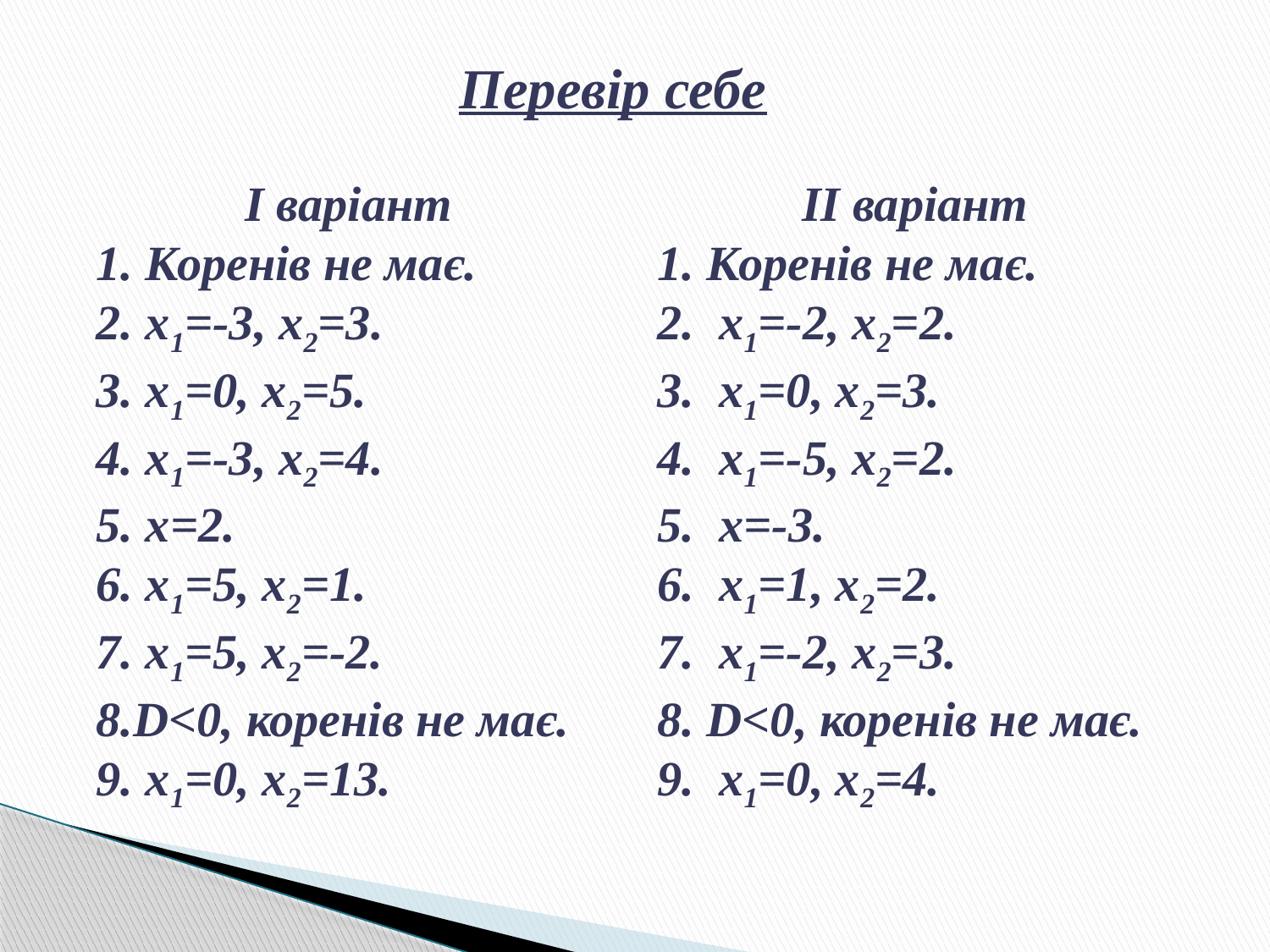

Перевір себе
І варіант
1. Коренів не має.
2. х1=-3, х2=3.
3. х1=0, х2=5.
4. х1=-3, х2=4.
5. х=2.
6. х1=5, х2=1.
7. х1=5, х2=-2.
8.D<0, коренів не має.
9. х1=0, х2=13.
ІІ варіант
1. Коренів не має.
2.  х1=-2, х2=2.
3.  х1=0, х2=3.
4.  х1=-5, х2=2.
5.  х=-3.
6.  х1=1, х2=2.
7.  х1=-2, х2=3.
8. D<0, коренів не має.
9.  х1=0, х2=4.